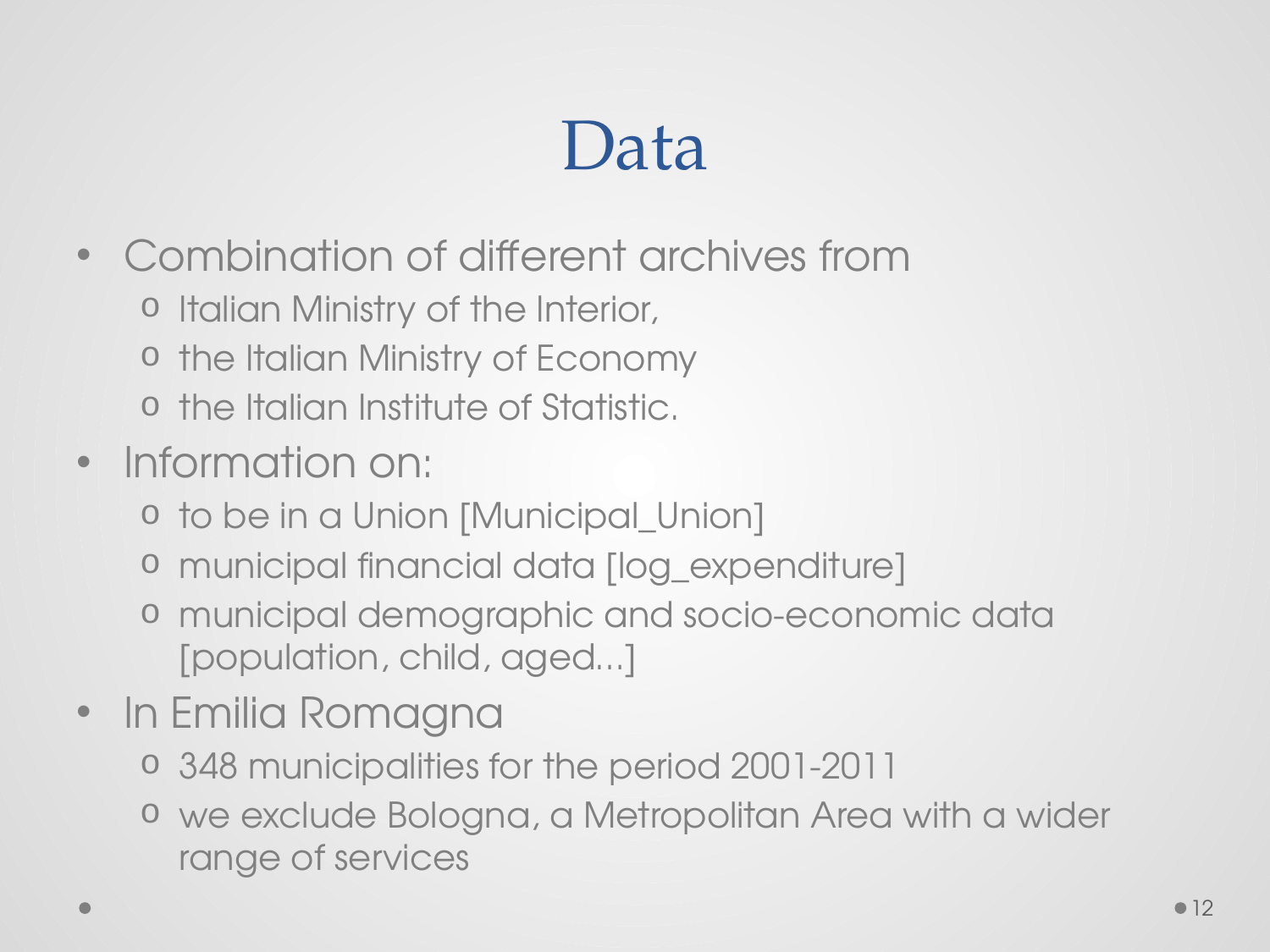

# Data
Combination of different archives from
Italian Ministry of the Interior,
the Italian Ministry of Economy
the Italian Institute of Statistic.
Information on:
to be in a Union [Municipal_Union]
municipal financial data [log_expenditure]
municipal demographic and socio-economic data [population, child, aged…]
In Emilia Romagna
348 municipalities for the period 2001-2011
we exclude Bologna, a Metropolitan Area with a wider range of services
12